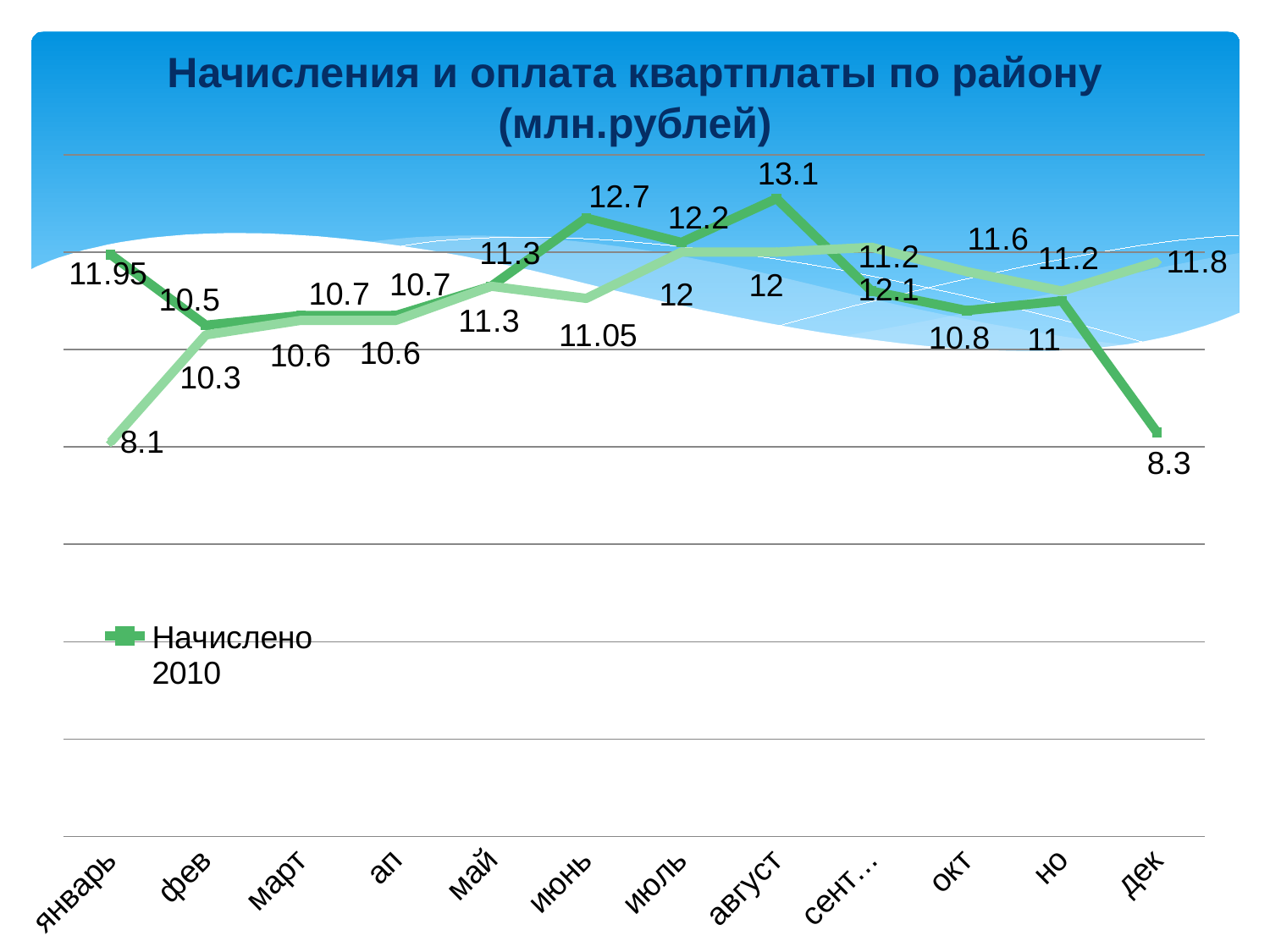

# Начисления и оплата квартплаты по району (млн.рублей)

### Chart

| Category | Начислено 2010 | Оплачено 2010 |
|---|---|---|
| январь | 11.95 | 8.1 |
| февраль | 10.5 | 10.3 |
| март | 10.7 | 10.6 |
| апрель | 10.7 | 10.6 |
| май | 11.3 | 11.3 |
| июнь | 12.7 | 11.05 |
| июль | 12.2 | 12.0 |
| август | 13.1 | 12.0 |
| сентябрь | 11.2 | 12.1 |
| октябрь | 10.8 | 11.6 |
| ноябрь | 11.0 | 11.2 |
| декабрь | 8.3 | 11.8 |